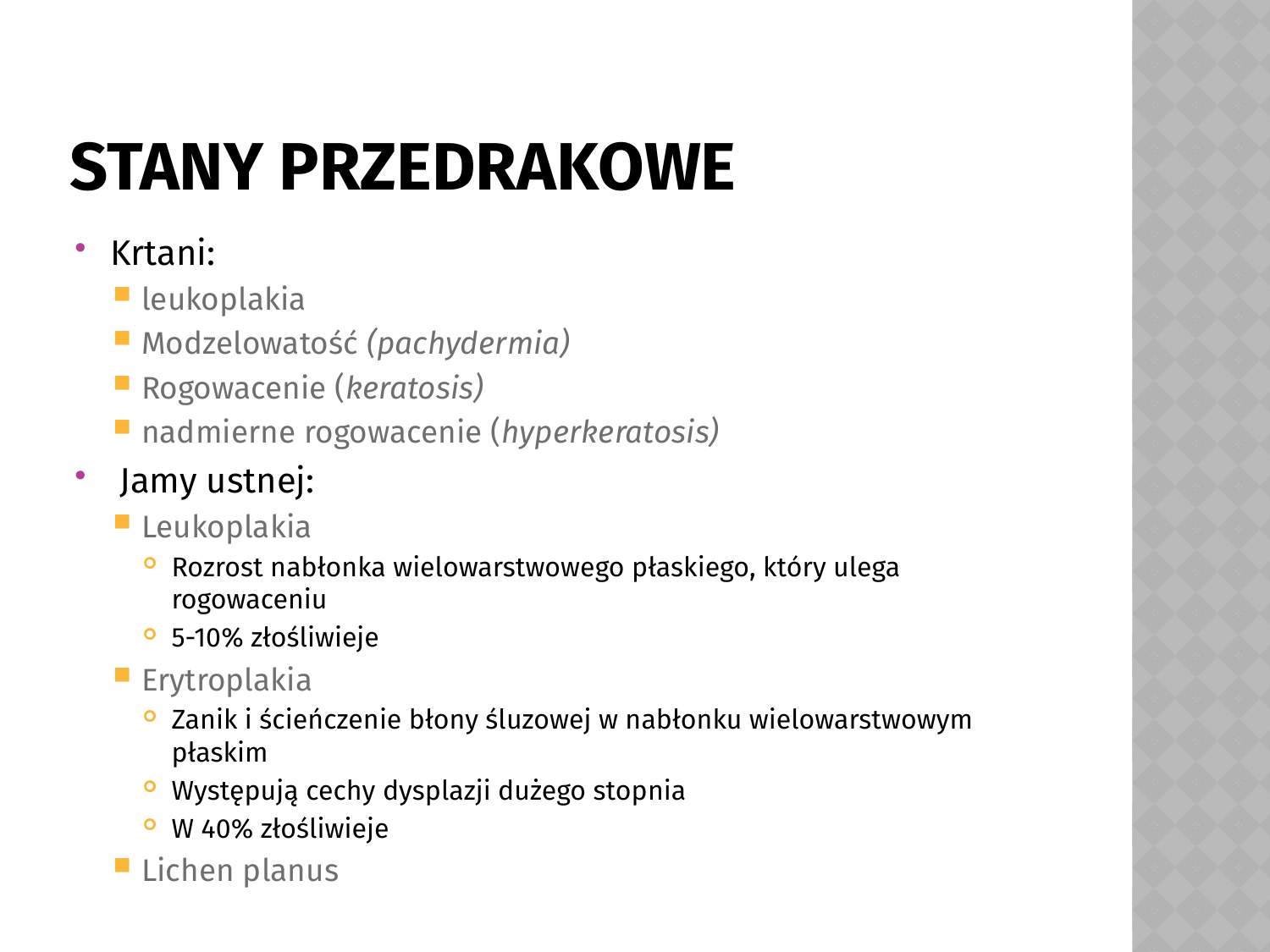

# Stany przedrakowe
Krtani:
leukoplakia
Modzelowatość (pachydermia)
Rogowacenie (keratosis)
nadmierne rogowacenie (hyperkeratosis)
 Jamy ustnej:
Leukoplakia
Rozrost nabłonka wielowarstwowego płaskiego, który ulega rogowaceniu
5-10% złośliwieje
Erytroplakia
Zanik i ścieńczenie błony śluzowej w nabłonku wielowarstwowym płaskim
Występują cechy dysplazji dużego stopnia
W 40% złośliwieje
Lichen planus